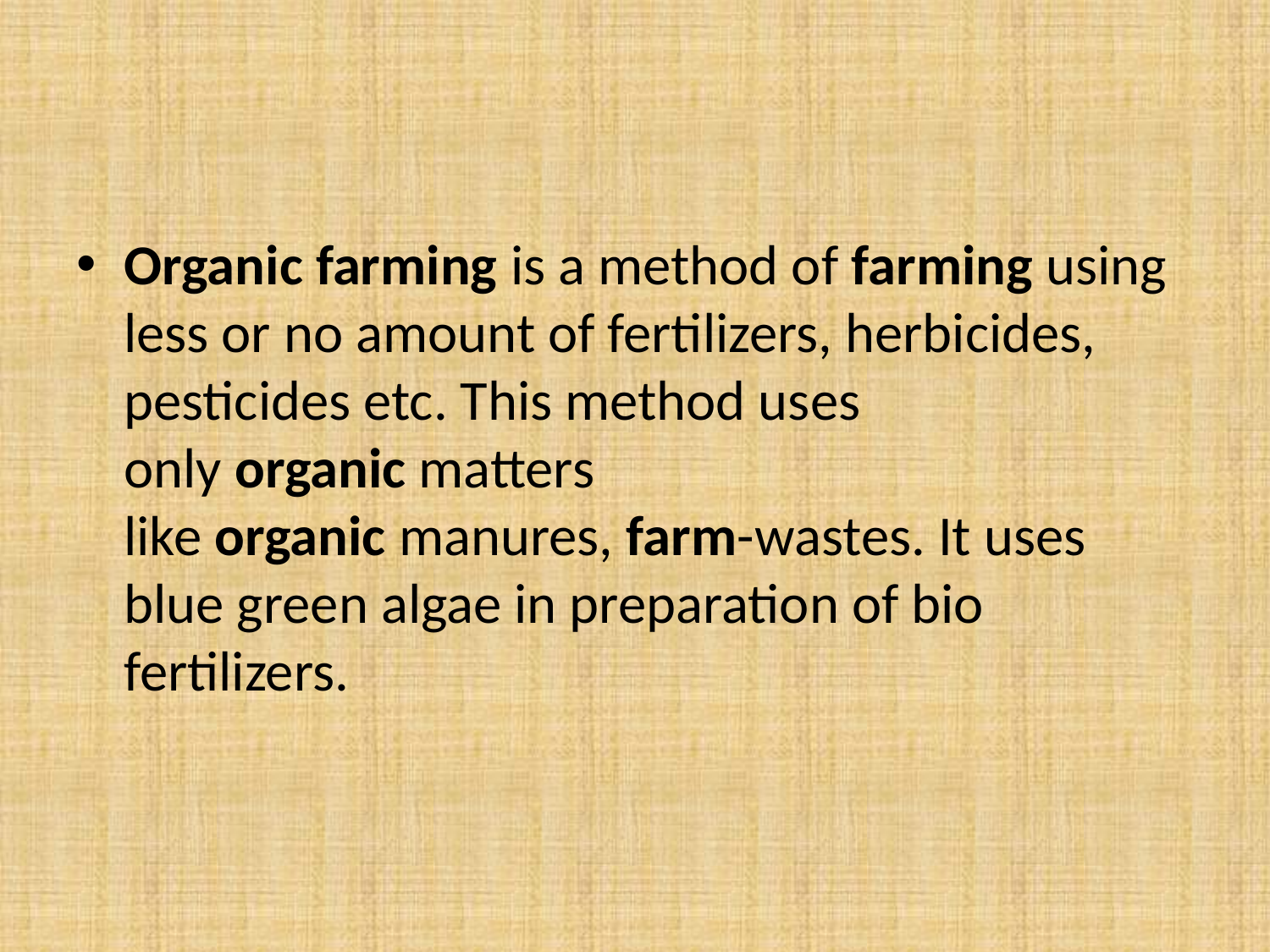

#
Organic farming is a method of farming using less or no amount of fertilizers, herbicides, pesticides etc. This method uses only organic matters like organic manures, farm-wastes. It uses blue green algae in preparation of bio fertilizers.